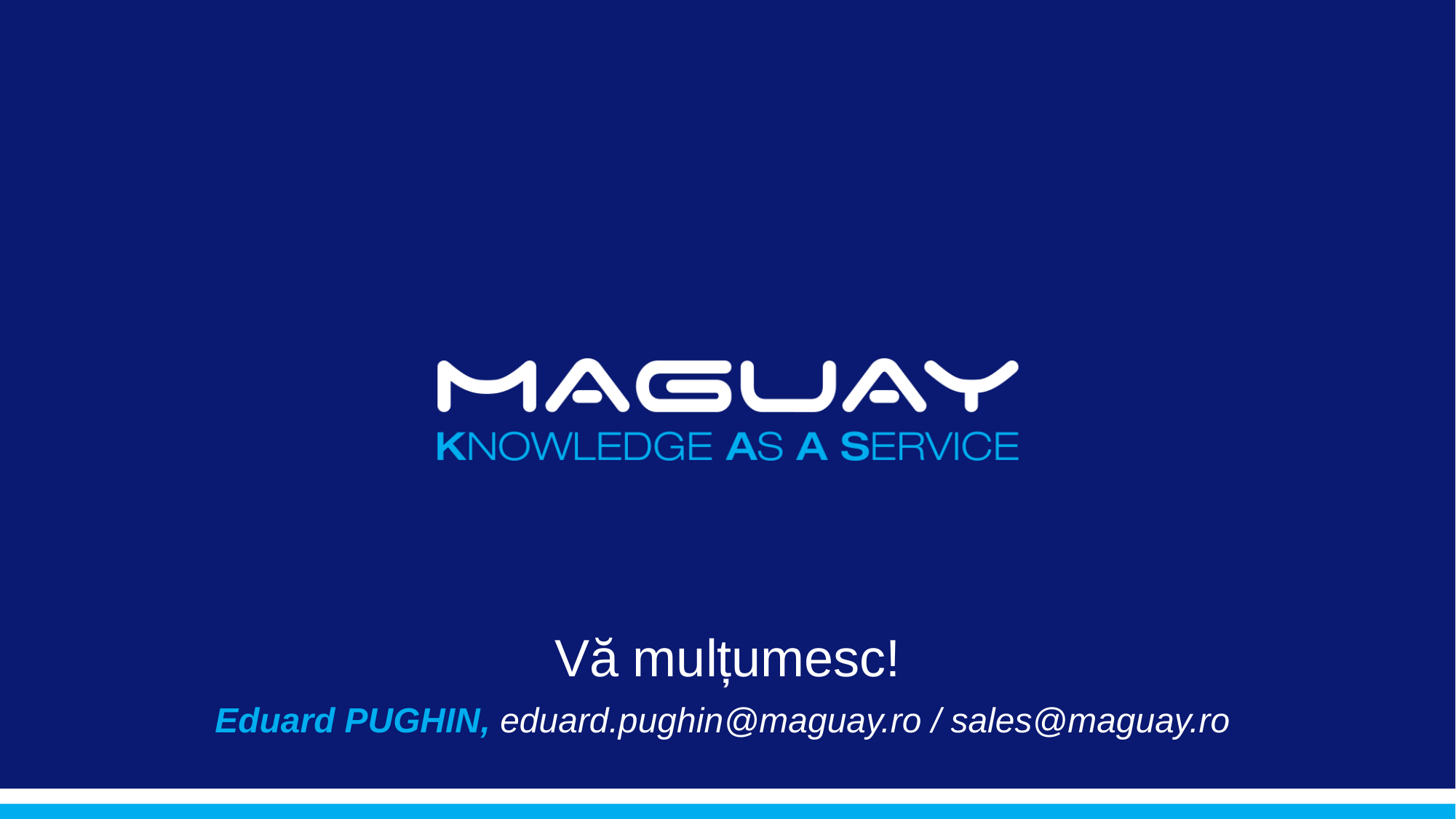

Vă mulțumesc!
Eduard PUGHIN, eduard.pughin@maguay.ro / sales@maguay.ro